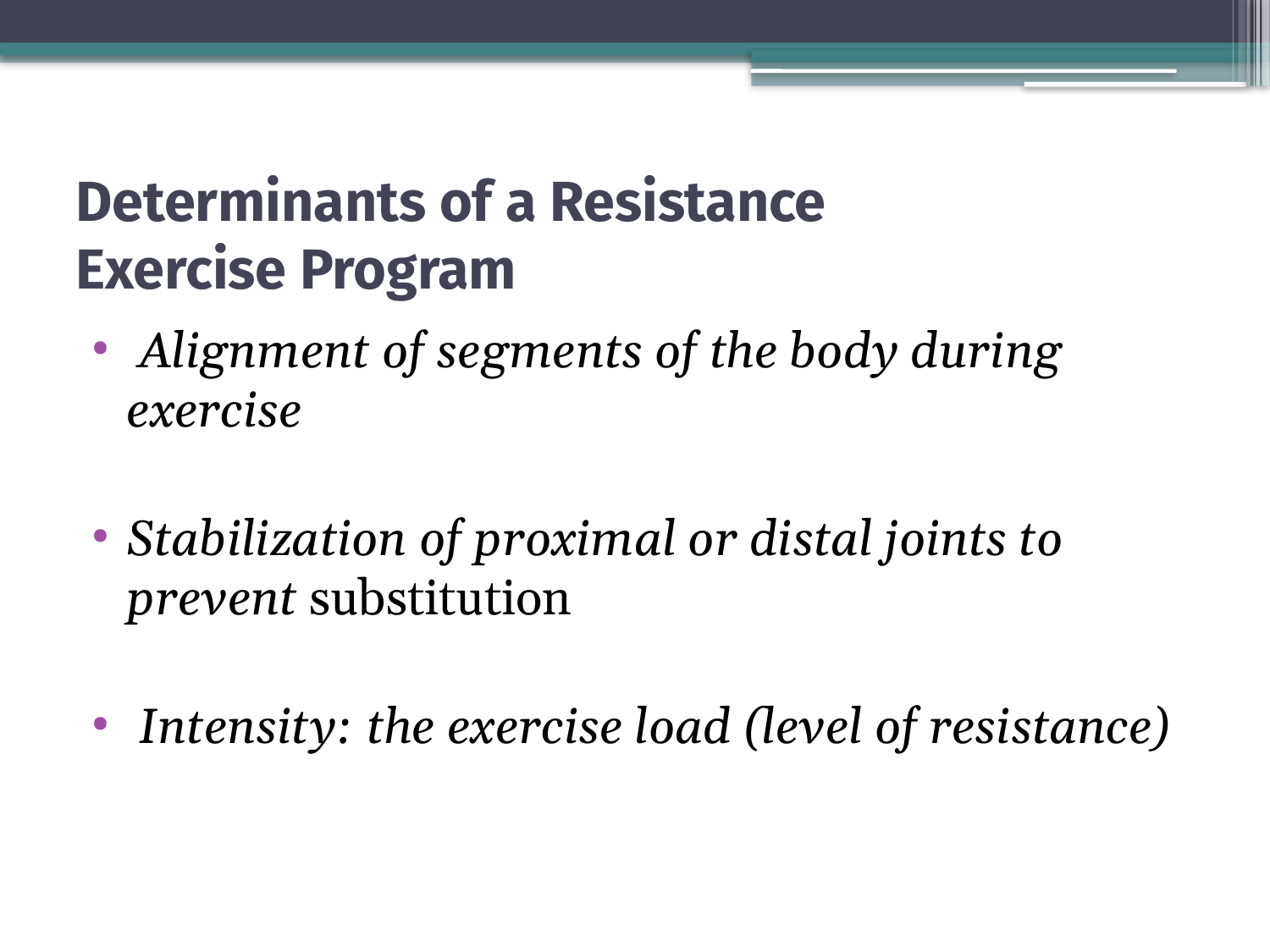

# Determinants of a Resistance Exercise Program
 Alignment of segments of the body during exercise

Stabilization of proximal or distal joints to prevent substitution

 Intensity: the exercise load (level of resistance)